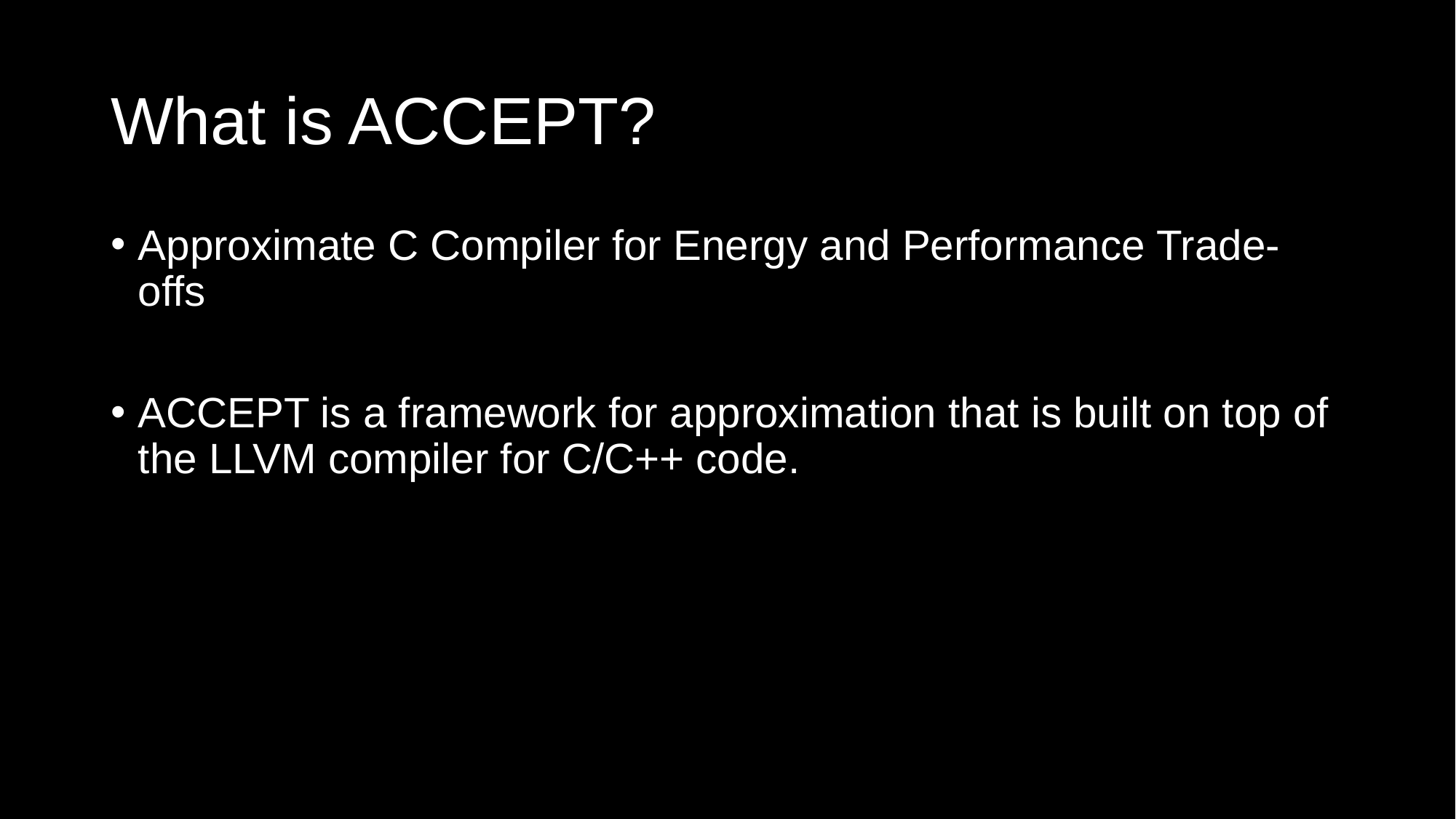

# What is ACCEPT?
Approximate C Compiler for Energy and Performance Trade-offs

ACCEPT is a framework for approximation that is built on top of the LLVM compiler for C/C++ code.